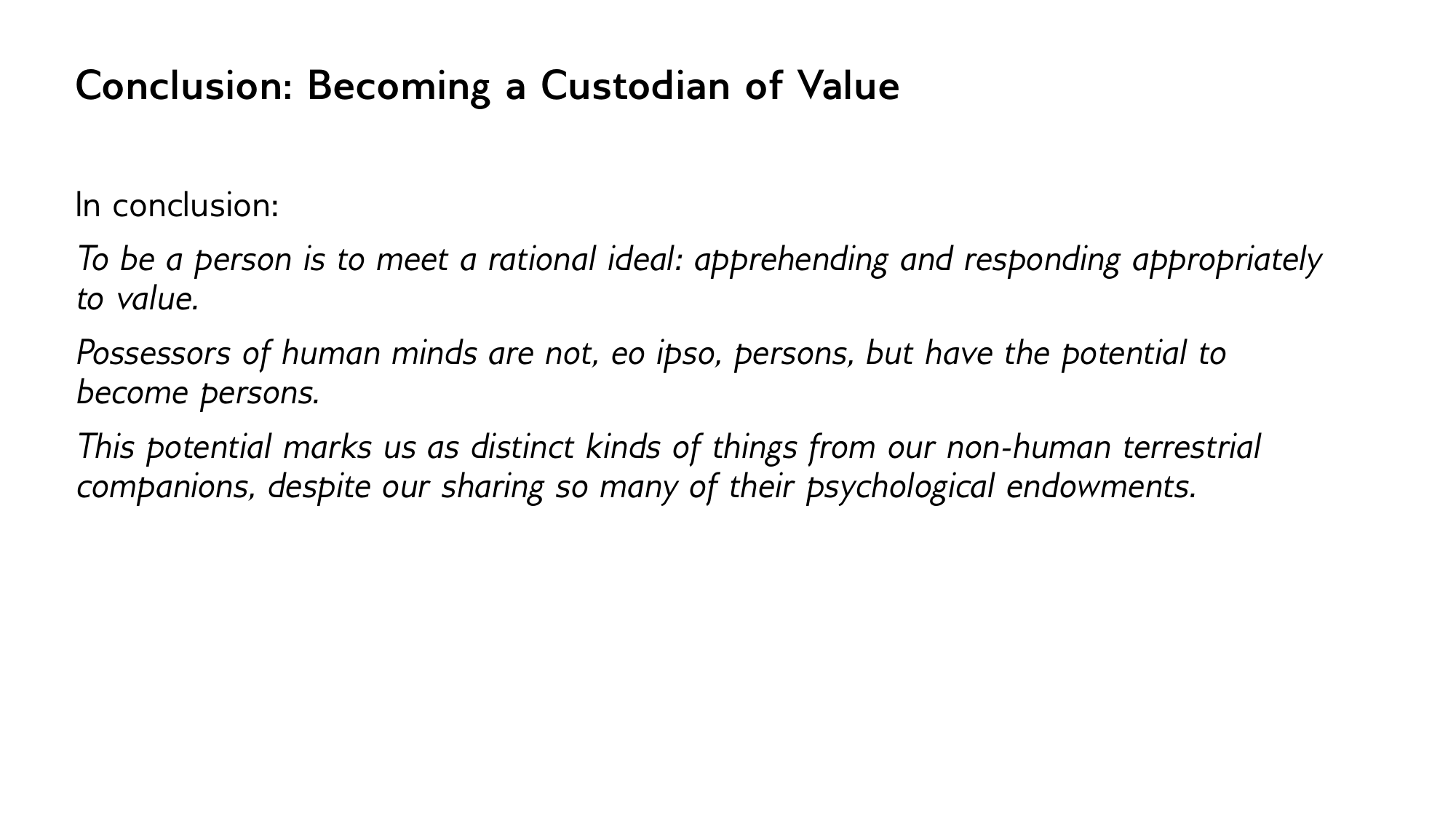

Conclusion: Becoming a Custodian of Value

In conclusion:
To be a person is to meet a rational ideal: apprehending and responding appropriately to value.
Possessors of human minds are not, eo ipso, persons, but have the potential to become persons.
This potential marks us as distinct kinds of things from our non-human terrestrial companions, despite our sharing so many of their psychological endowments.